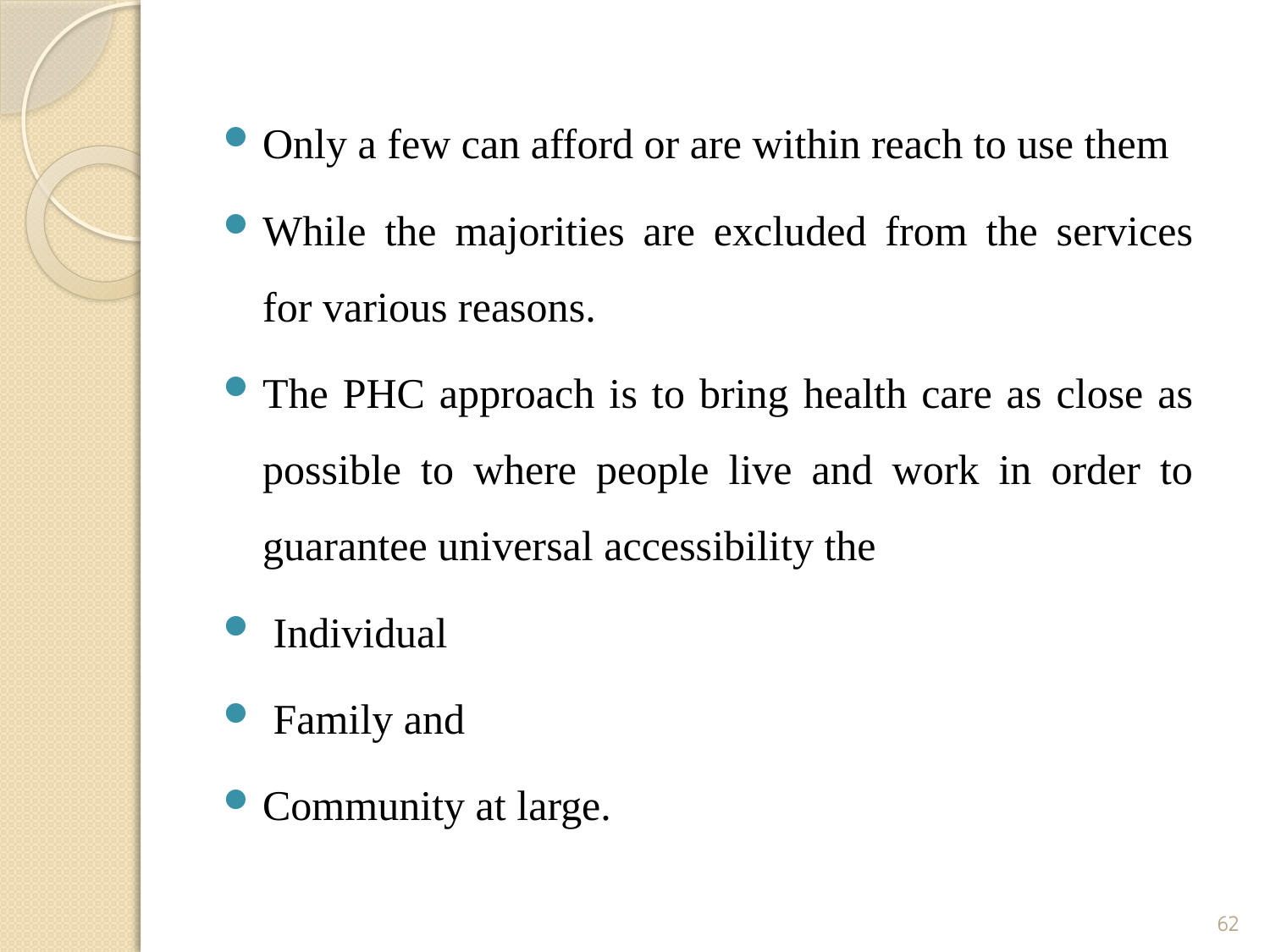

Only a few can afford or are within reach to use them
While the majorities are excluded from the services for various reasons.
The PHC approach is to bring health care as close as possible to where people live and work in order to guarantee universal accessibility the
 Individual
 Family and
Community at large.

62